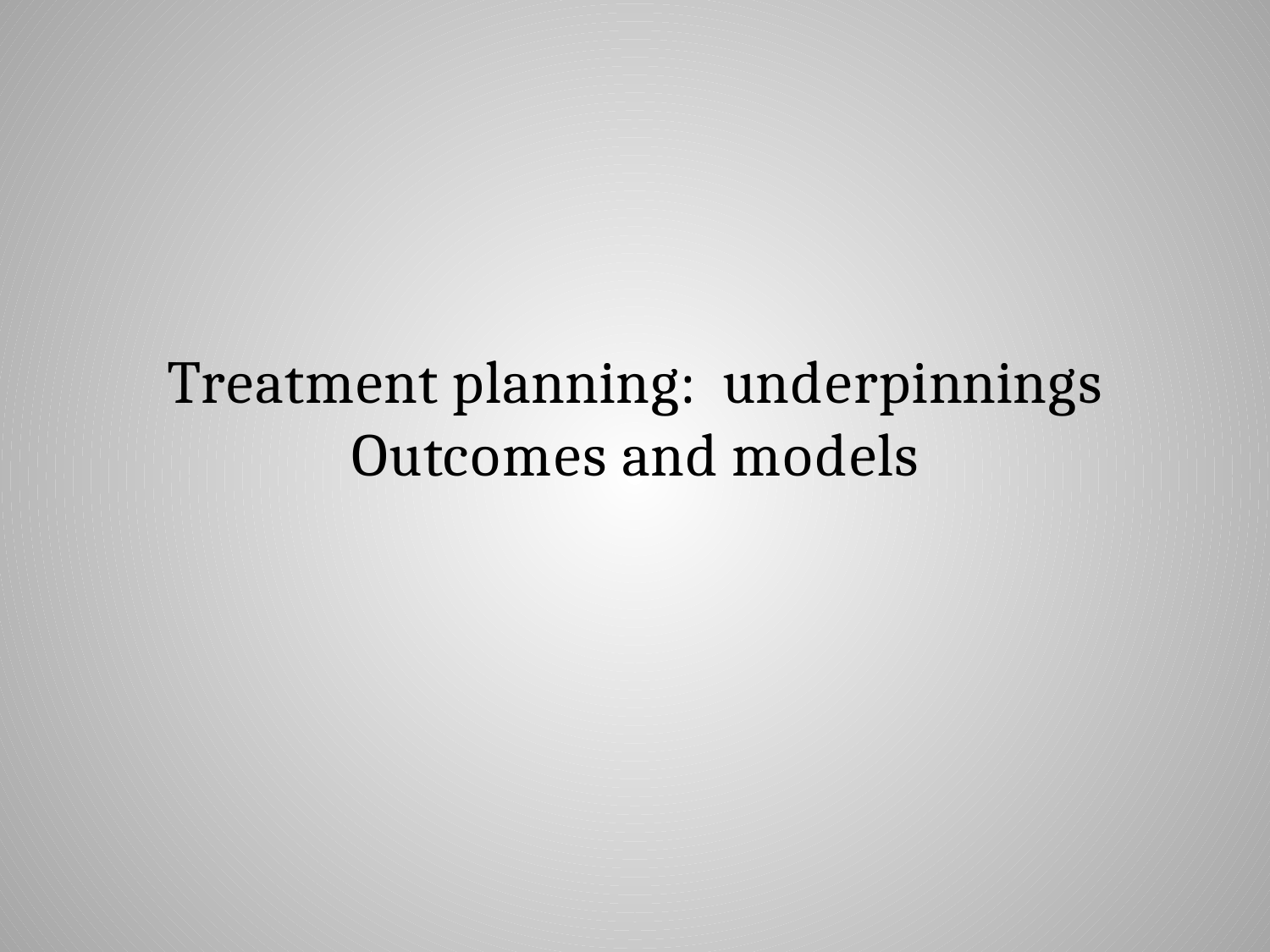

# Treatment planning:  underpinnings Outcomes and models